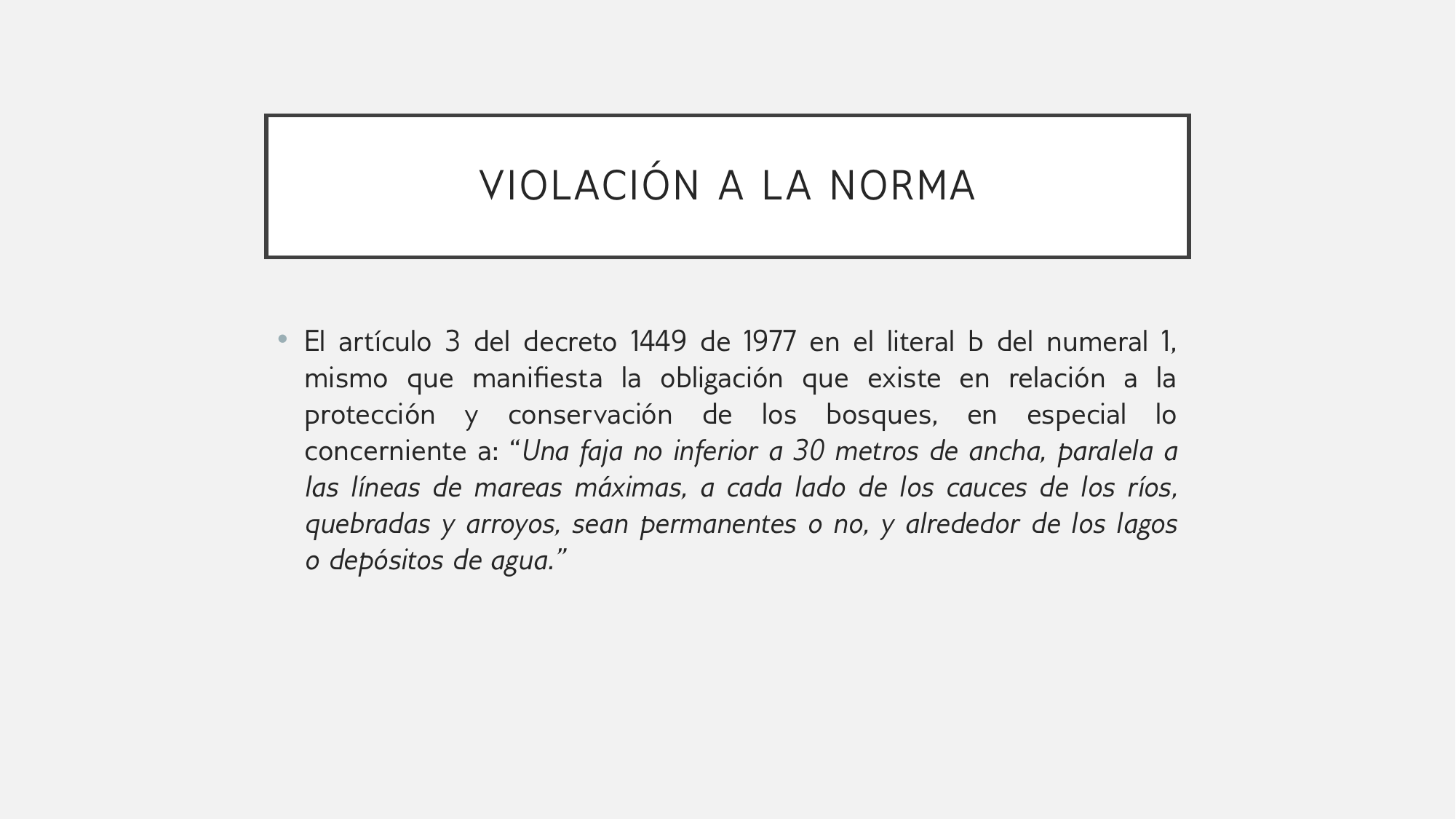

# Violación a la norma
El artículo 3 del decreto 1449 de 1977 en el literal b del numeral 1, mismo que manifiesta la obligación que existe en relación a la protección y conservación de los bosques, en especial lo concerniente a: “Una faja no inferior a 30 metros de ancha, paralela a las líneas de mareas máximas, a cada lado de los cauces de los ríos, quebradas y arroyos, sean permanentes o no, y alrededor de los lagos o depósitos de agua.”